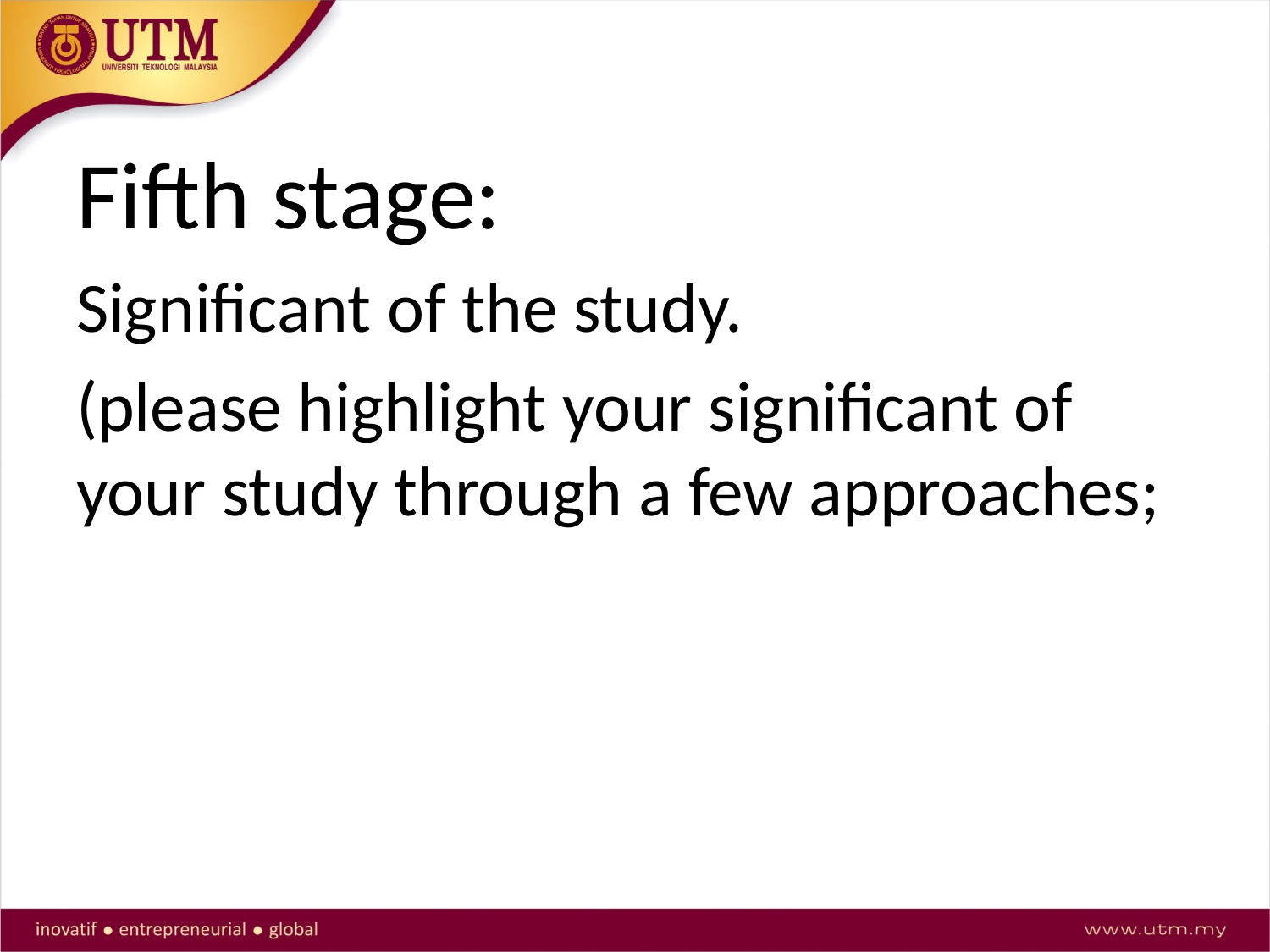

Fifth stage:
Significant of the study.
(please highlight your significant of your study through a few approaches;